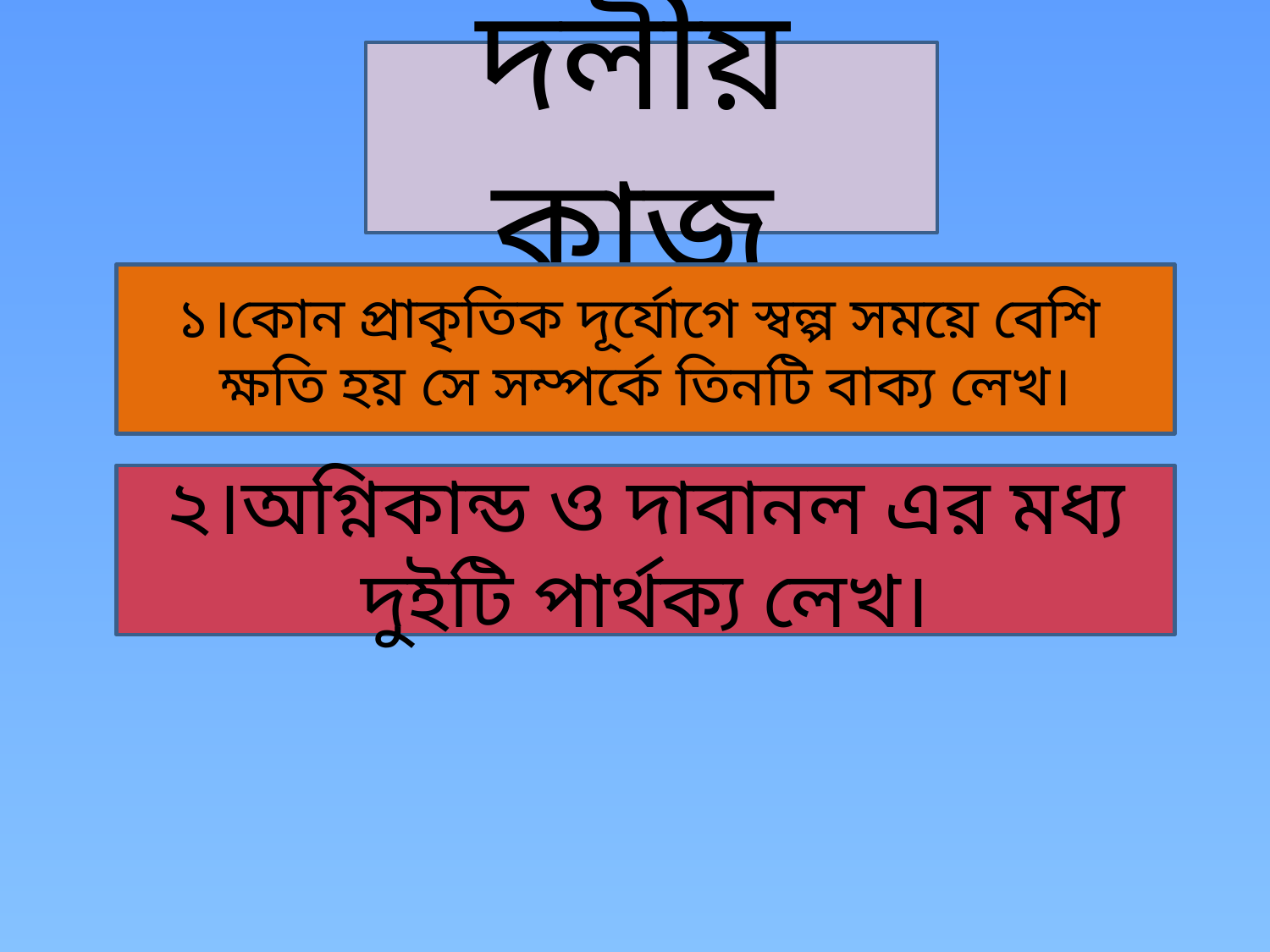

দলীয়  কাজ
১।কোন প্রাকৃতিক দূর্যোগে স্বল্প সময়ে বেশি
ক্ষতি হয় সে সম্পর্কে তিনটি বাক্য লেখ।
২।অগ্নিকান্ড ও দাবানল এর মধ্য দুইটি পার্থক্য লেখ।